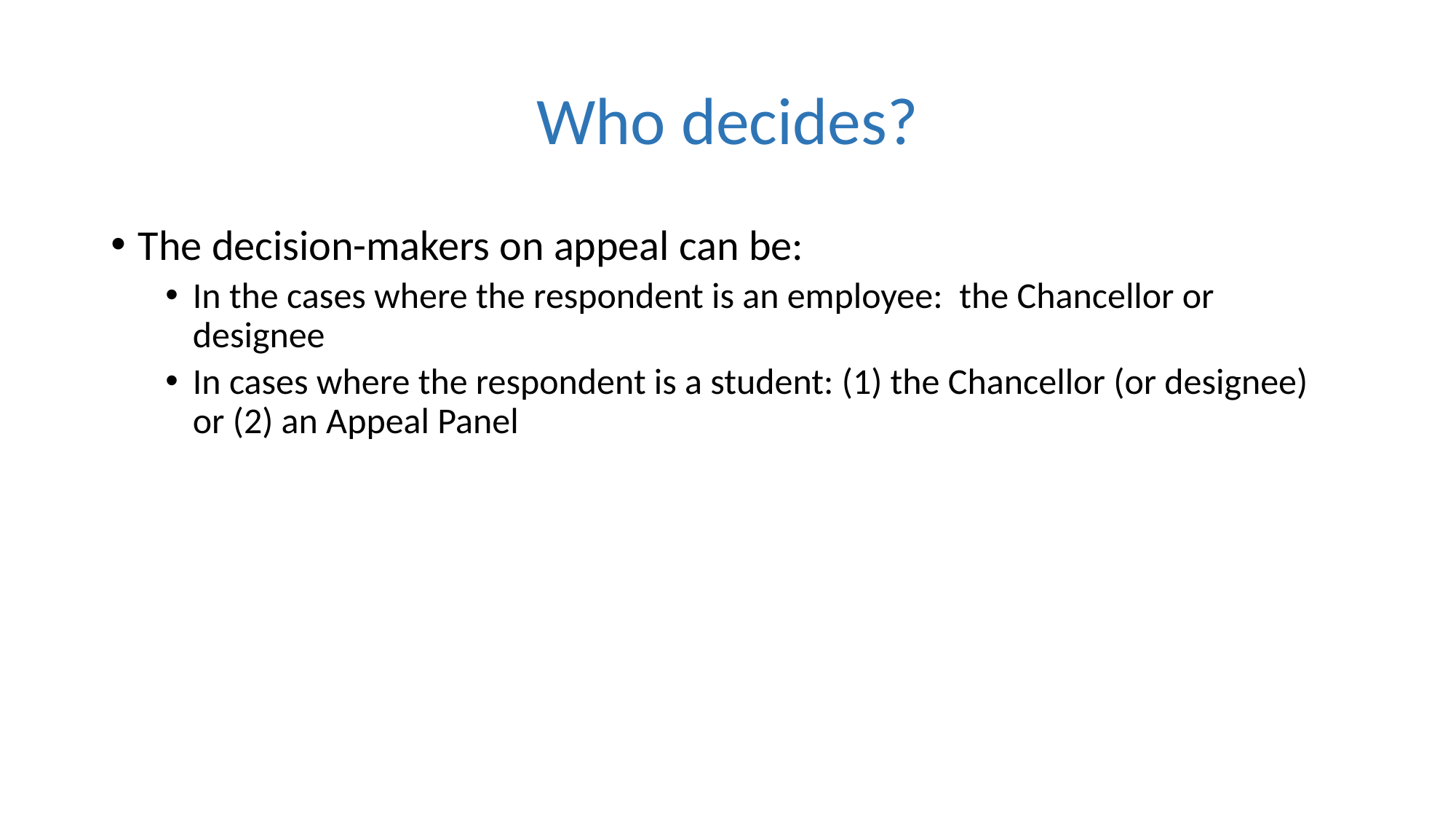

# Who decides?
The decision-makers on appeal can be:
In the cases where the respondent is an employee:  the Chancellor or designee
In cases where the respondent is a student: (1) the Chancellor (or designee) or (2) an Appeal Panel